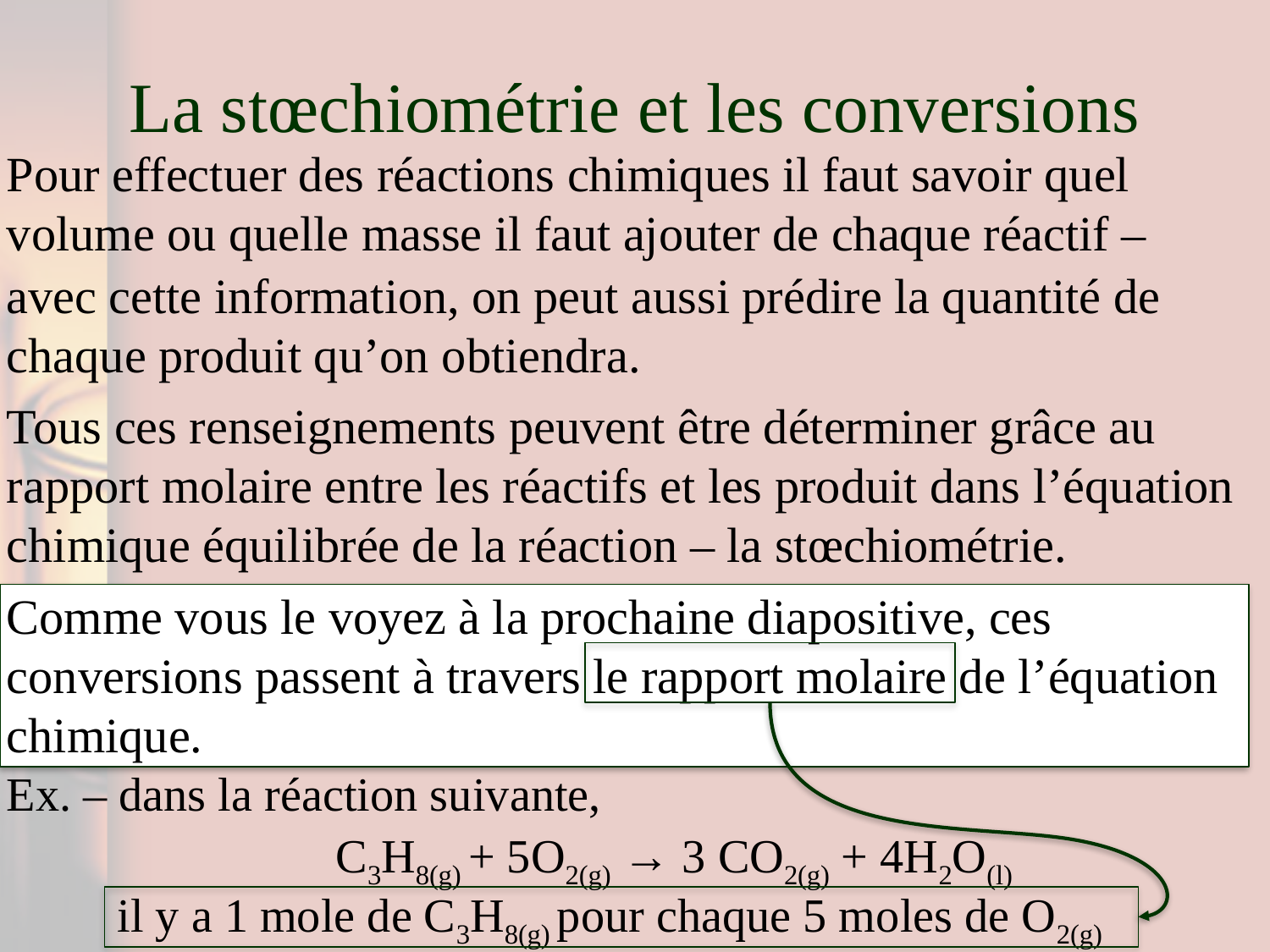

# La stœchiométrie et les conversions
Pour effectuer des réactions chimiques il faut savoir quel volume ou quelle masse il faut ajouter de chaque réactif –
avec cette information, on peut aussi prédire la quantité de chaque produit qu’on obtiendra.
Tous ces renseignements peuvent être déterminer grâce au rapport molaire entre les réactifs et les produit dans l’équation chimique équilibrée de la réaction – la stœchiométrie.
Comme vous le voyez à la prochaine diapositive, ces conversions passent à travers le rapport molaire de l’équation chimique.

Ex. – dans la réaction suivante,
C3H8(g) + 5O2(g) → 3 CO2(g) + 4H2O(l)
il y a 1 mole de C3H8(g) pour chaque 5 moles de O2(g)